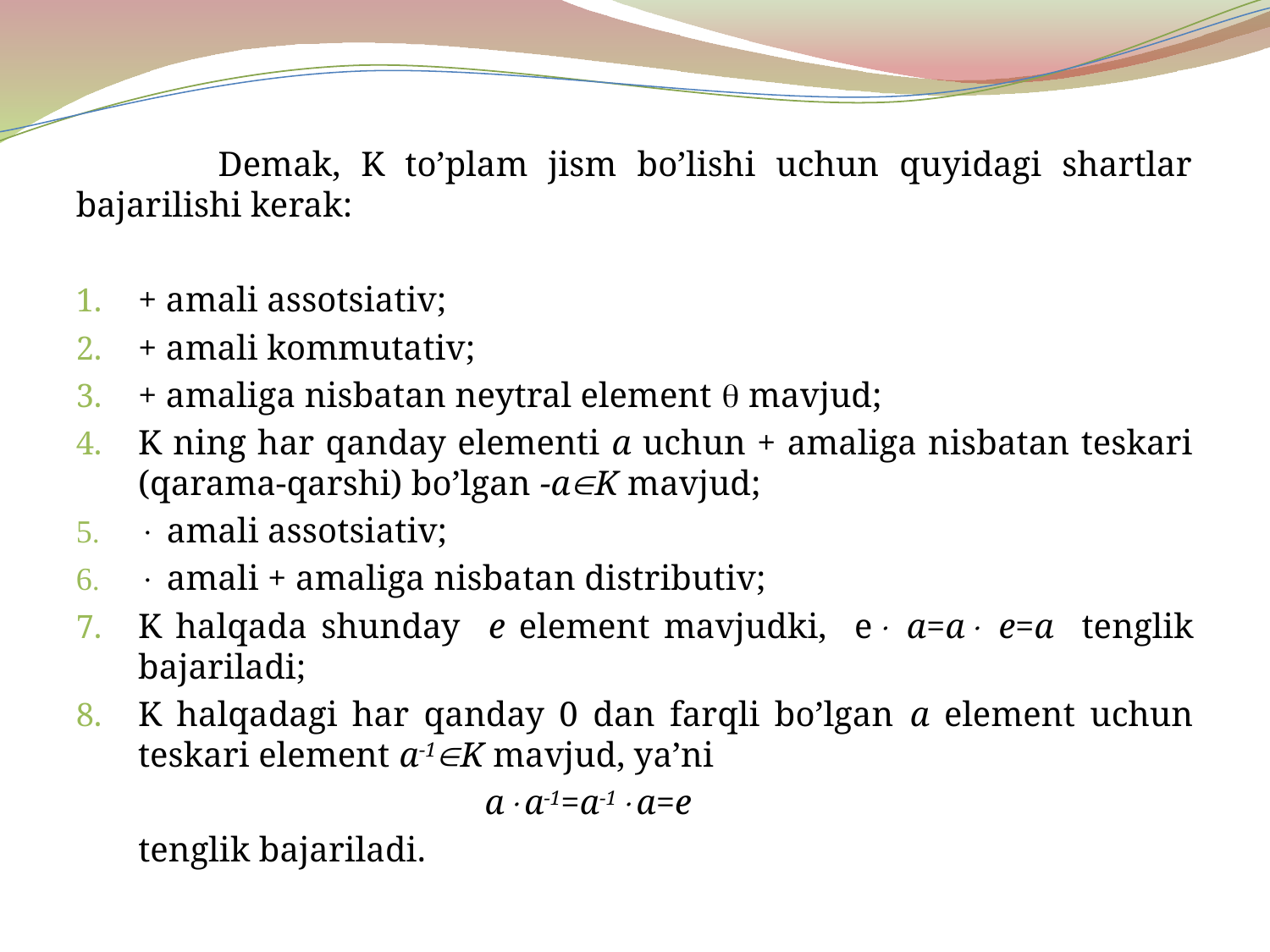

Demak, K to’plam jism bo’lishi uchun quyidagi shartlar bajarilishi kerak:

+ amali assotsiativ;
+ amali kommutativ;
+ amaliga nisbatan neytral element θ mavjud;
K ning har qanday elementi a uchun + amaliga nisbatan teskari (qarama-qarshi) bo’lgan -a∈K mavjud;
⋅ amali assotsiativ;
⋅ amali + amaliga nisbatan distributiv;
K halqada shunday  e element mavjudki,  e⋅ a=a⋅ e=a  tenglik bajariladi;
K halqadagi har qanday 0 dan farqli bo’lgan a element uchun teskari element a-1∈K mavjud, ya’ni
                                              a⋅a-1=a-1⋅a=e
       tenglik bajariladi.